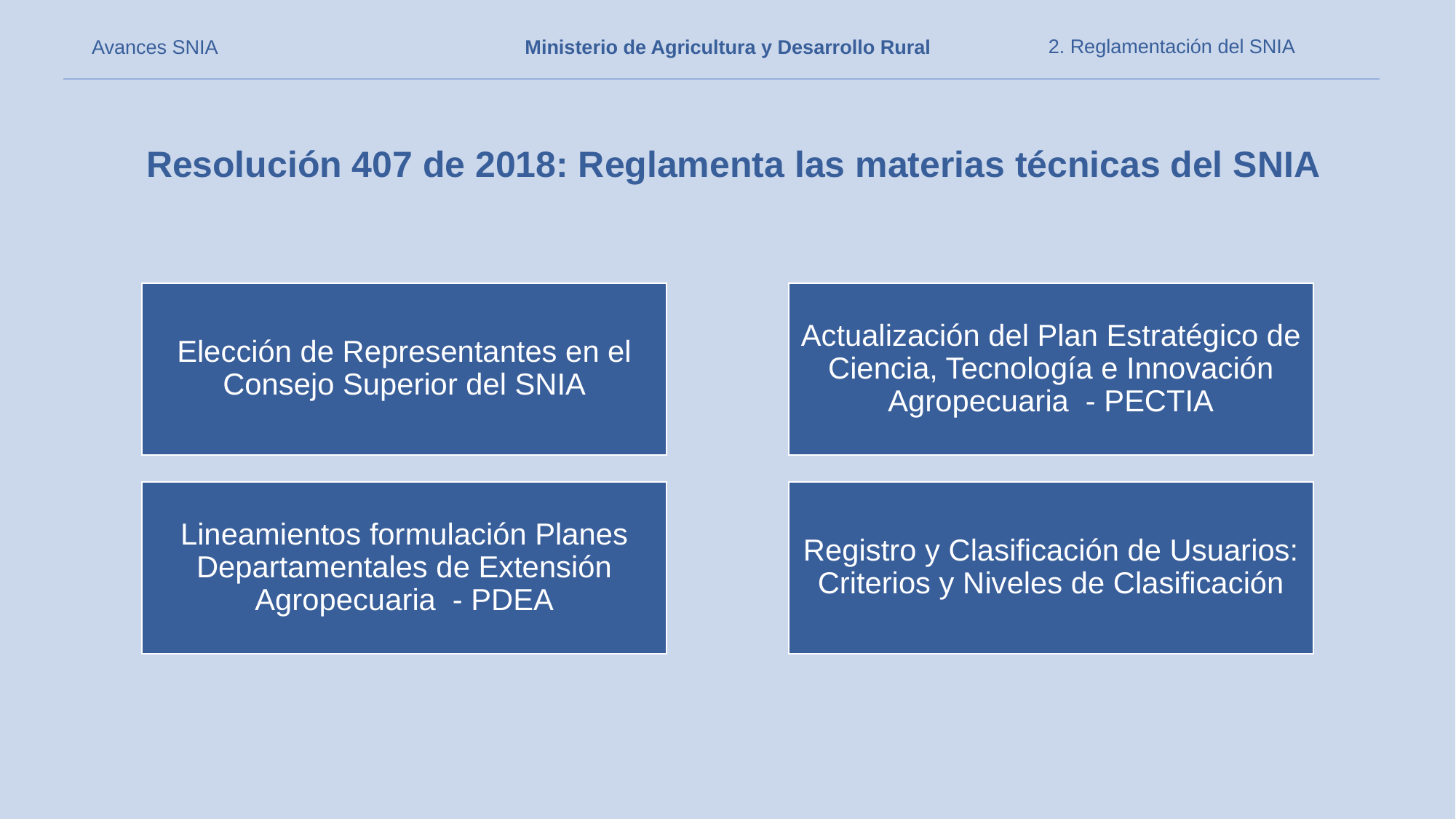

2. Reglamentación del SNIA
Avances SNIA
Ministerio de Agricultura y Desarrollo Rural
Resolución 407 de 2018: Reglamenta las materias técnicas del SNIA

Elección de Representantes en el Consejo Superior del SNIA
Actualización del Plan Estratégico de Ciencia, Tecnología e Innovación Agropecuaria  - PECTIA
Lineamientos formulación Planes Departamentales de Extensión Agropecuaria  - PDEA
Registro y Clasificación de Usuarios: Criterios y Niveles de Clasificación